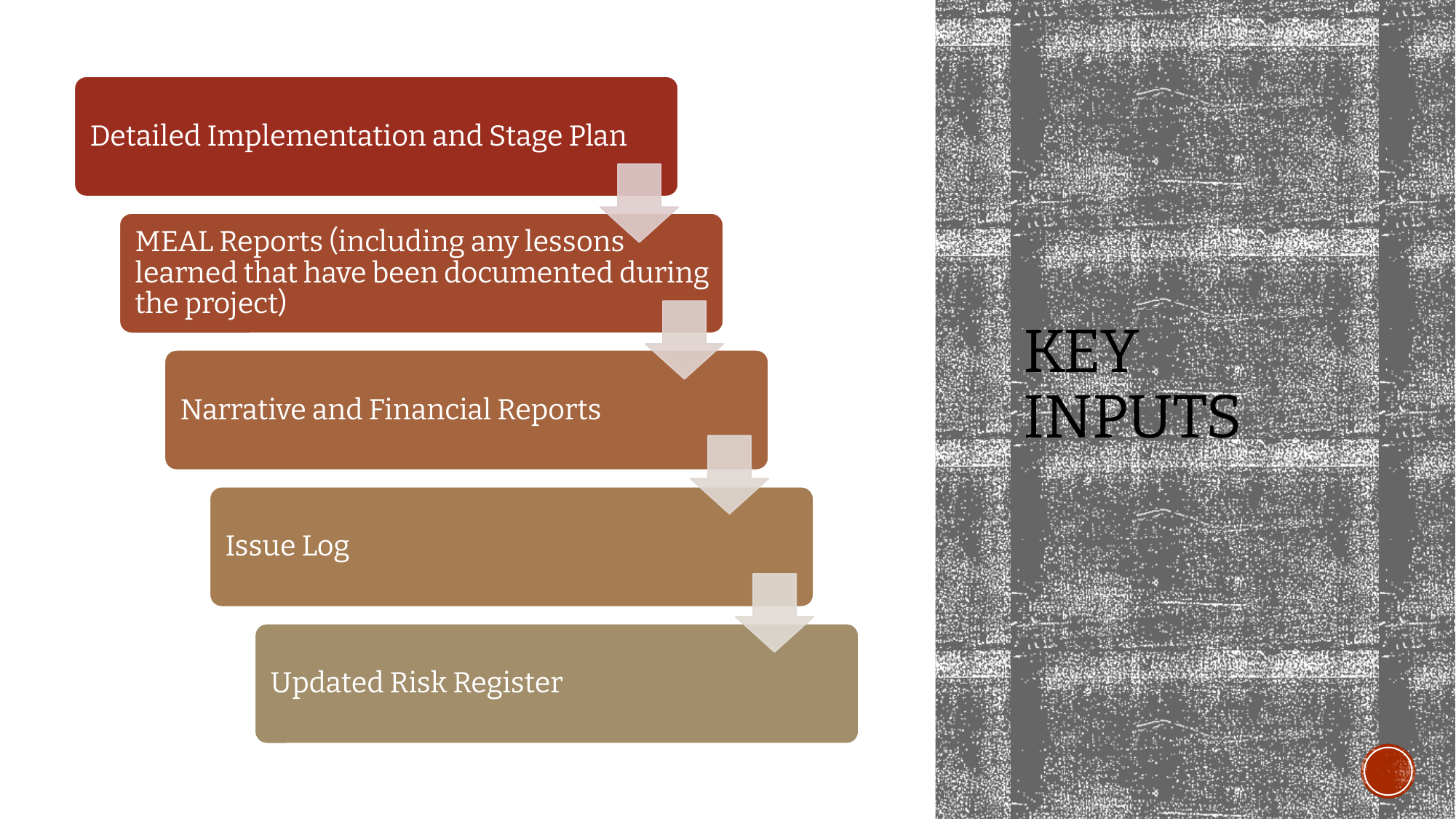

Detailed Implementation and Stage Plan
MEAL Reports (including any lessons learned that have been documented during the project)
Narrative and Financial Reports
Issue Log
Updated Risk Register

# Key Inputs